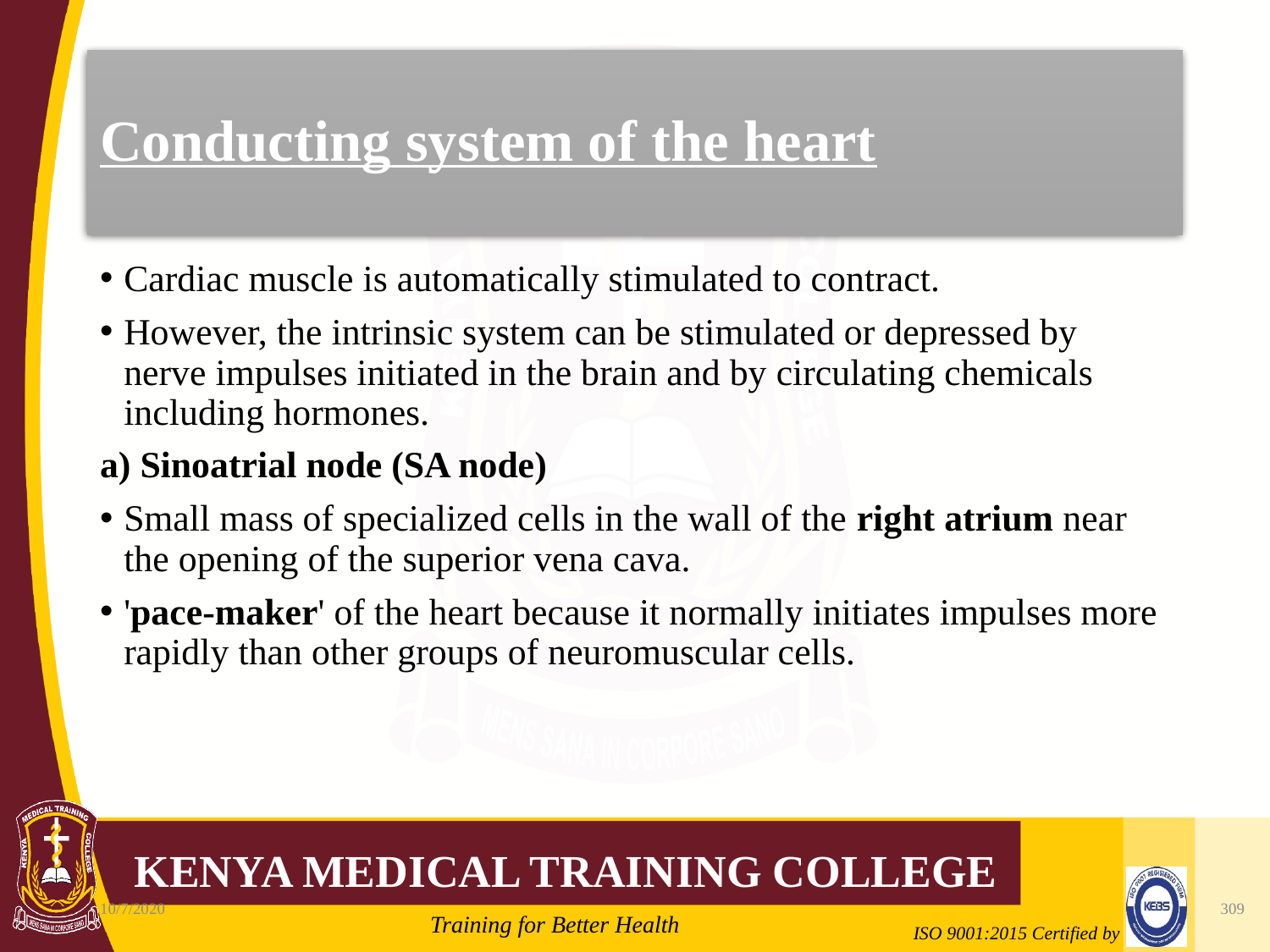

# Conducting system of the heart
Cardiac muscle is automatically stimulated to contract.
However, the intrinsic system can be stimulated or depressed by nerve impulses initiated in the brain and by circulating chemicals including hormones.
a) Sinoatrial node (SA node)
Small mass of specialized cells in the wall of the right atrium near the opening of the superior vena cava.
'pace-maker' of the heart because it normally initiates impulses more rapidly than other groups of neuromuscular cells.

10/7/2020
309